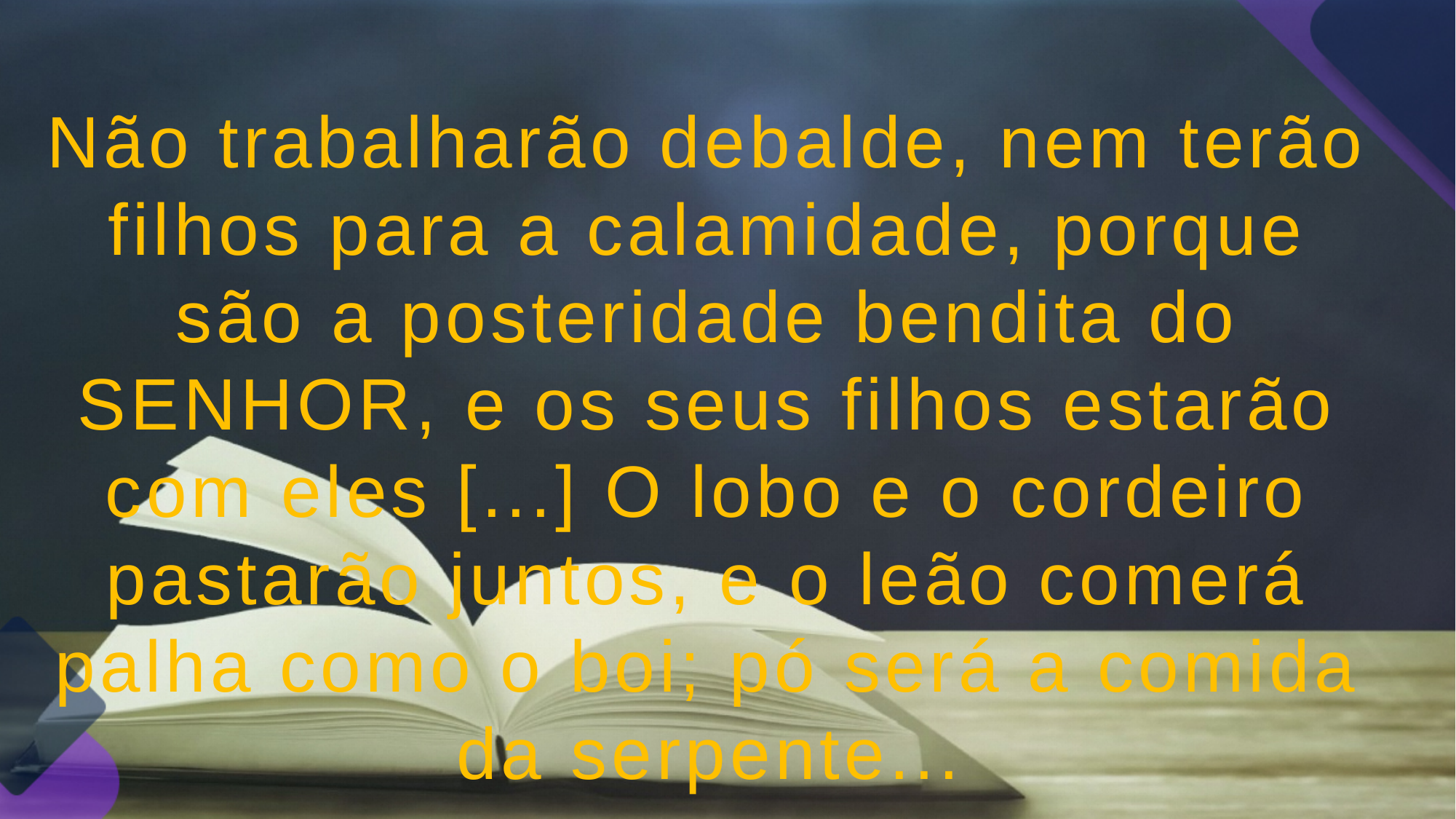

Não trabalharão debalde, nem terão filhos para a calamidade, porque são a posteridade bendita do SENHOR, e os seus filhos estarão com eles [...] O lobo e o cordeiro pastarão juntos, e o leão comerá palha como o boi; pó será a comida da serpente...